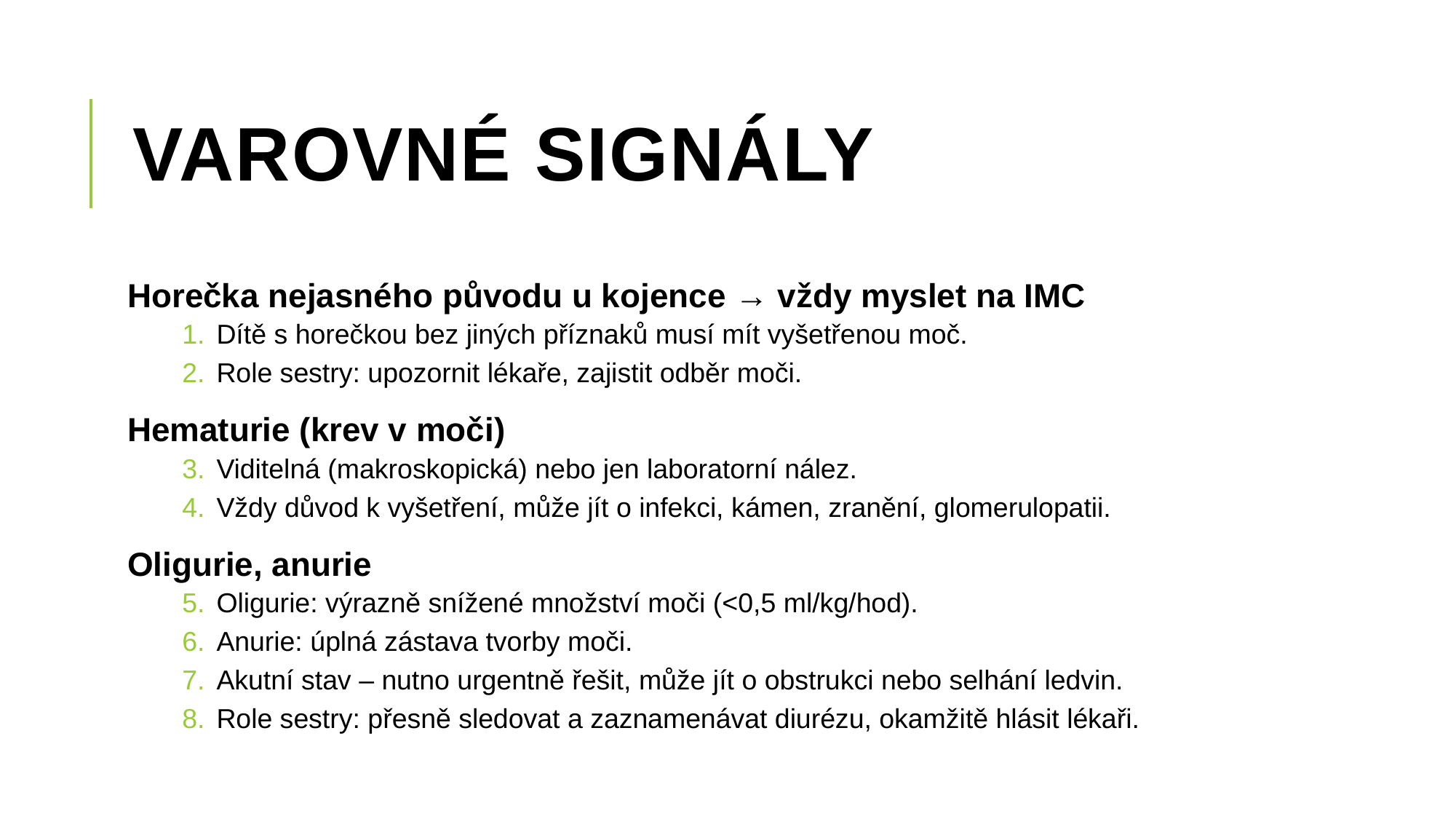

# Varovné signály
Horečka nejasného původu u kojence → vždy myslet na IMC
Dítě s horečkou bez jiných příznaků musí mít vyšetřenou moč.
Role sestry: upozornit lékaře, zajistit odběr moči.
Hematurie (krev v moči)
Viditelná (makroskopická) nebo jen laboratorní nález.
Vždy důvod k vyšetření, může jít o infekci, kámen, zranění, glomerulopatii.
Oligurie, anurie
Oligurie: výrazně snížené množství moči (<0,5 ml/kg/hod).
Anurie: úplná zástava tvorby moči.
Akutní stav – nutno urgentně řešit, může jít o obstrukci nebo selhání ledvin.
Role sestry: přesně sledovat a zaznamenávat diurézu, okamžitě hlásit lékaři.